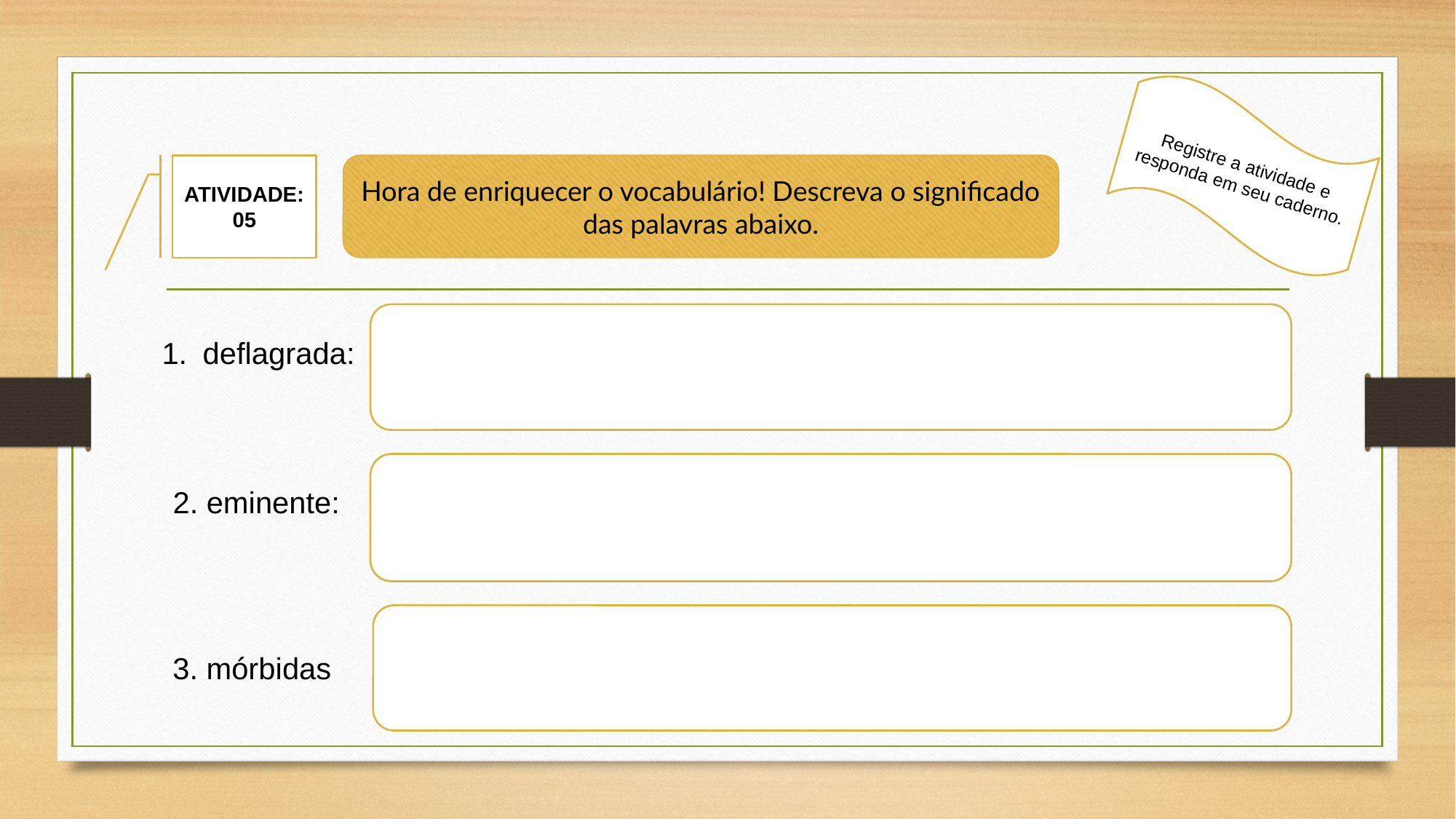

Registre a atividade e responda em seu caderno.
ATIVIDADE: 05
Hora de enriquecer o vocabulário! Descreva o significado das palavras abaixo.

deflagrada:

2. eminente:

3. mórbidas